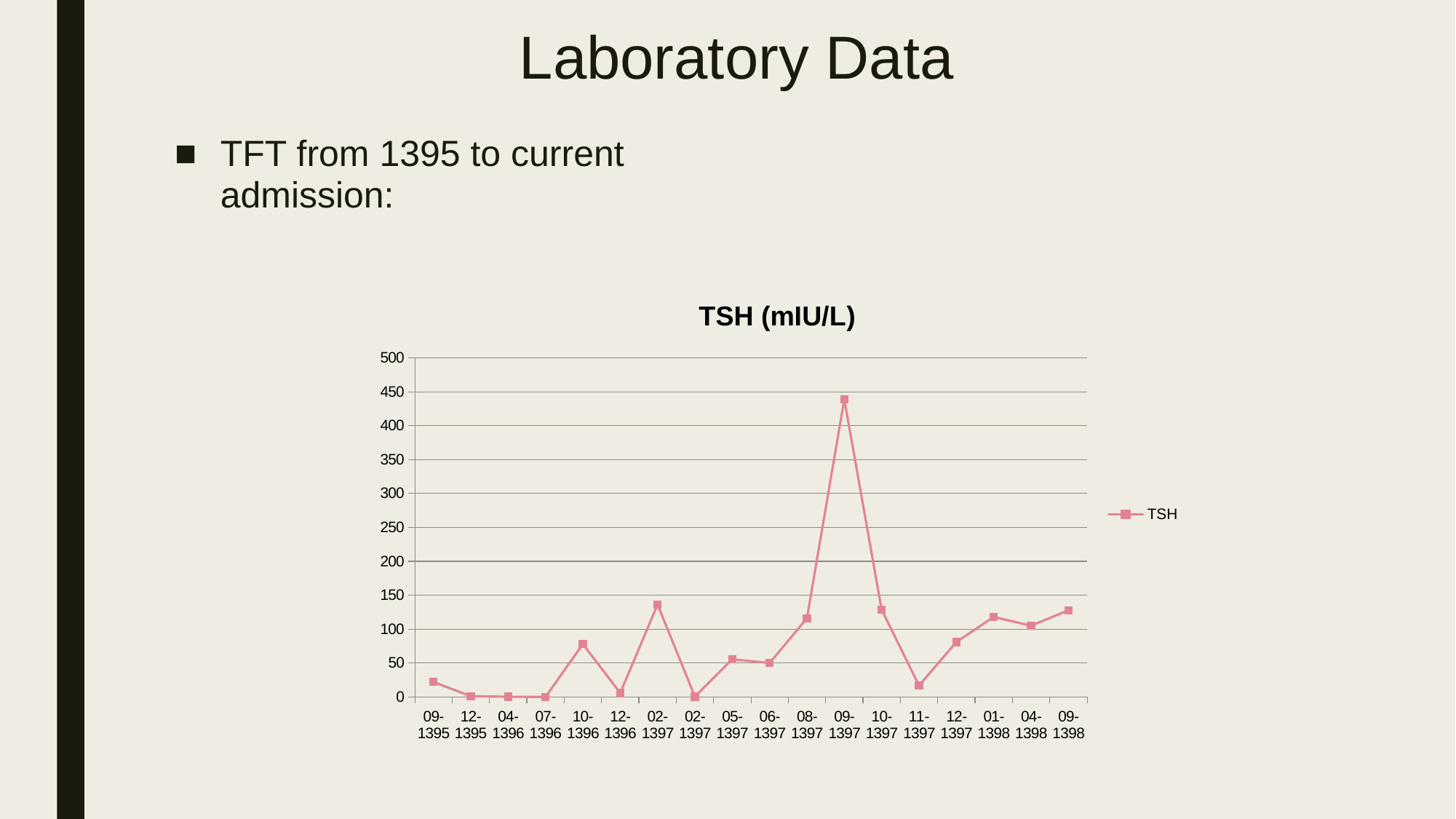

# Laboratory Data
TFT from 1395 to current admission:

### Chart: TSH (mIU/L)

| Category | TSH |
|---|---|
| 09-1395 | 22.1 |
| 12-1395 | 1.2 |
| 04-1396 | 0.34 |
| 07-1396 | 0.007 |
| 10-1396 | 78.0 |
| 12-1396 | 5.9 |
| 02-1397 | 136.2 |
| 02-1397 | 0.57 |
| 05-1397 | 55.6 |
| 06-1397 | 50.06 |
| 08-1397 | 116.0 |
| 09-1397 | 439.0 |
| 10-1397 | 128.79 |
| 11-1397 | 16.8 |
| 12-1397 | 81.0 |
| 01-1398 | 118.0 |
| 04-1398 | 105.0 |
| 09-1398 | 127.8 |